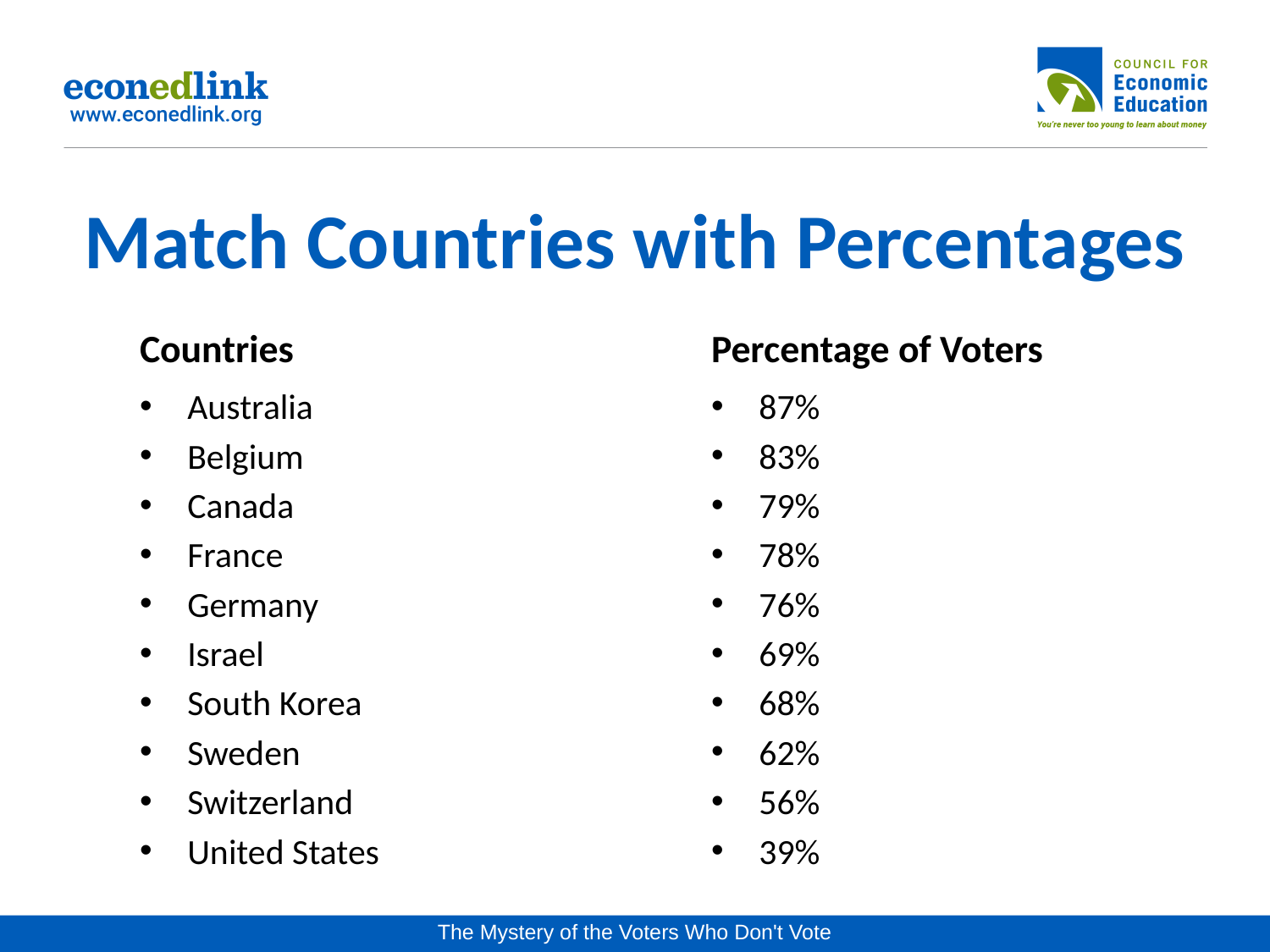

# Match Countries with Percentages
Countries
Australia
Belgium
Canada
France
Germany
Israel
South Korea
Sweden
Switzerland
United States
Percentage of Voters
87%
83%
79%
78%
76%
69%
68%
62%
56%
39%